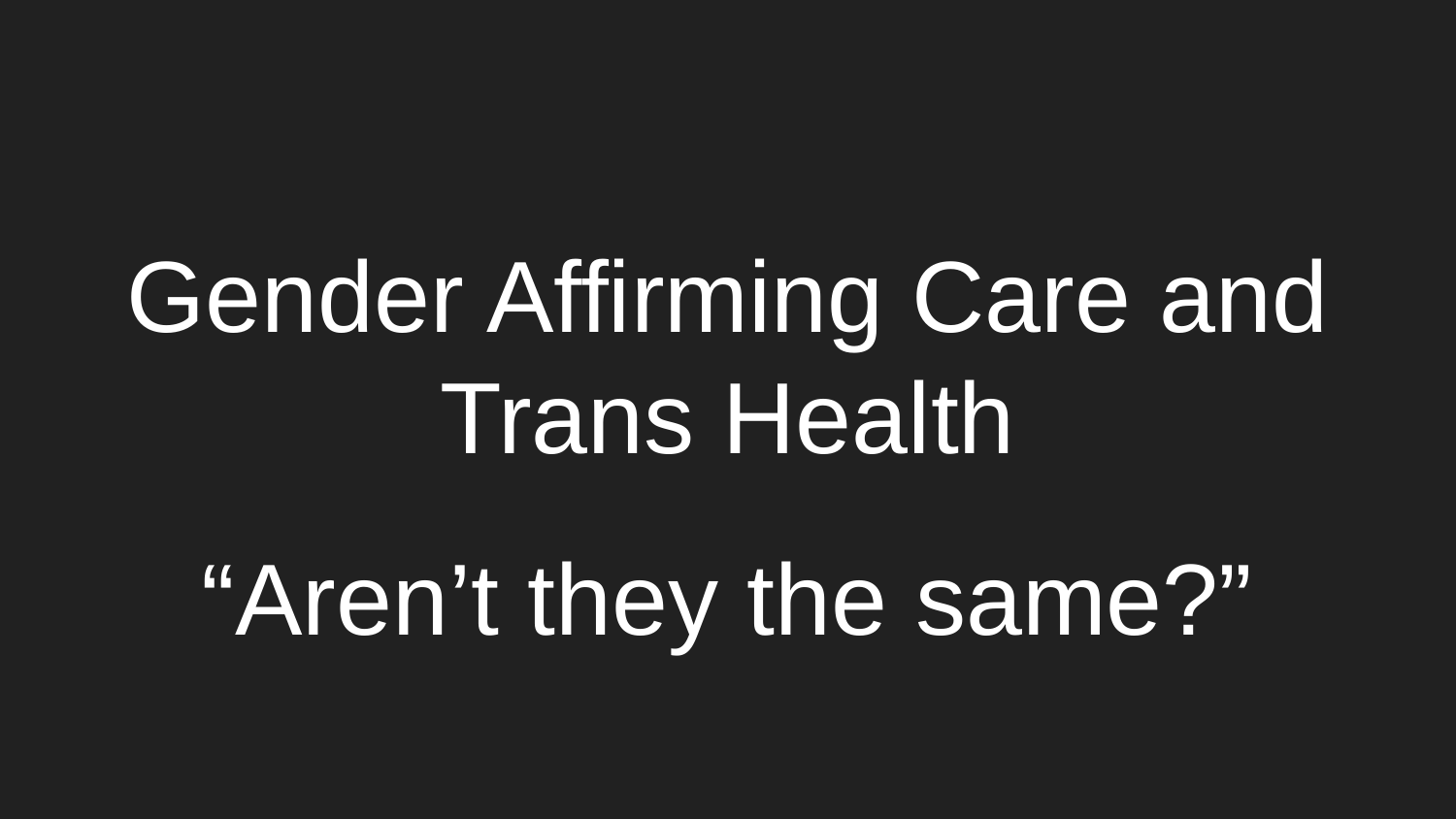

# Gender Affirming Care and Trans Health
“Aren’t they the same?”